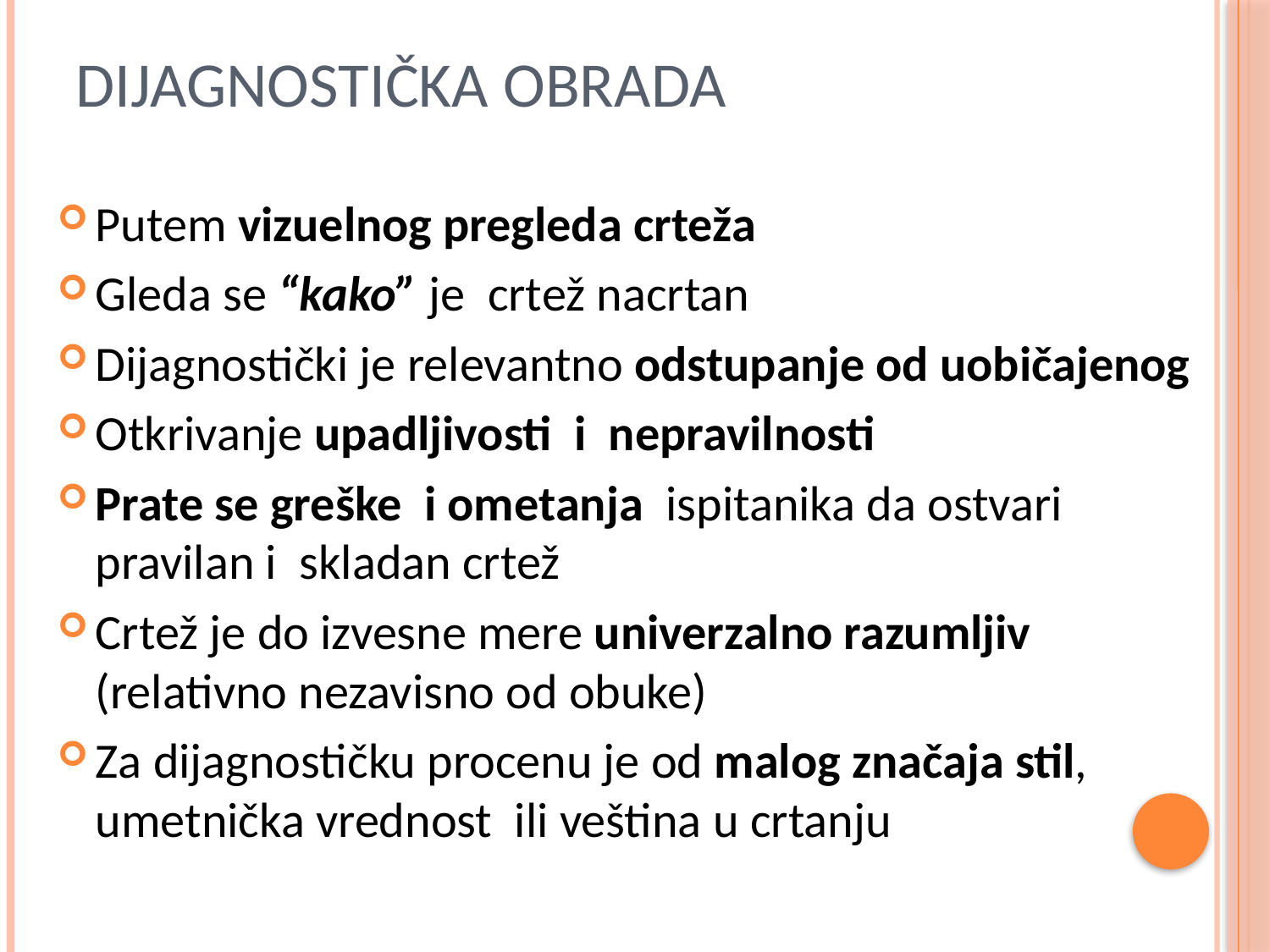

# Dijagnostička obrada
Putem vizuelnog pregleda crteža
Gleda se “kako” je  crtež nacrtan
Dijagnostički je relevantno odstupanje od uobičajenog
Otkrivanje upadljivosti  i  nepravilnosti
Prate se greške  i ometanja  ispitanika da ostvari pravilan i  skladan crtež
Crtež je do izvesne mere univerzalno razumljiv (relativno nezavisno od obuke)
Za dijagnostičku procenu je od malog značaja stil, umetnička vrednost  ili veština u crtanju